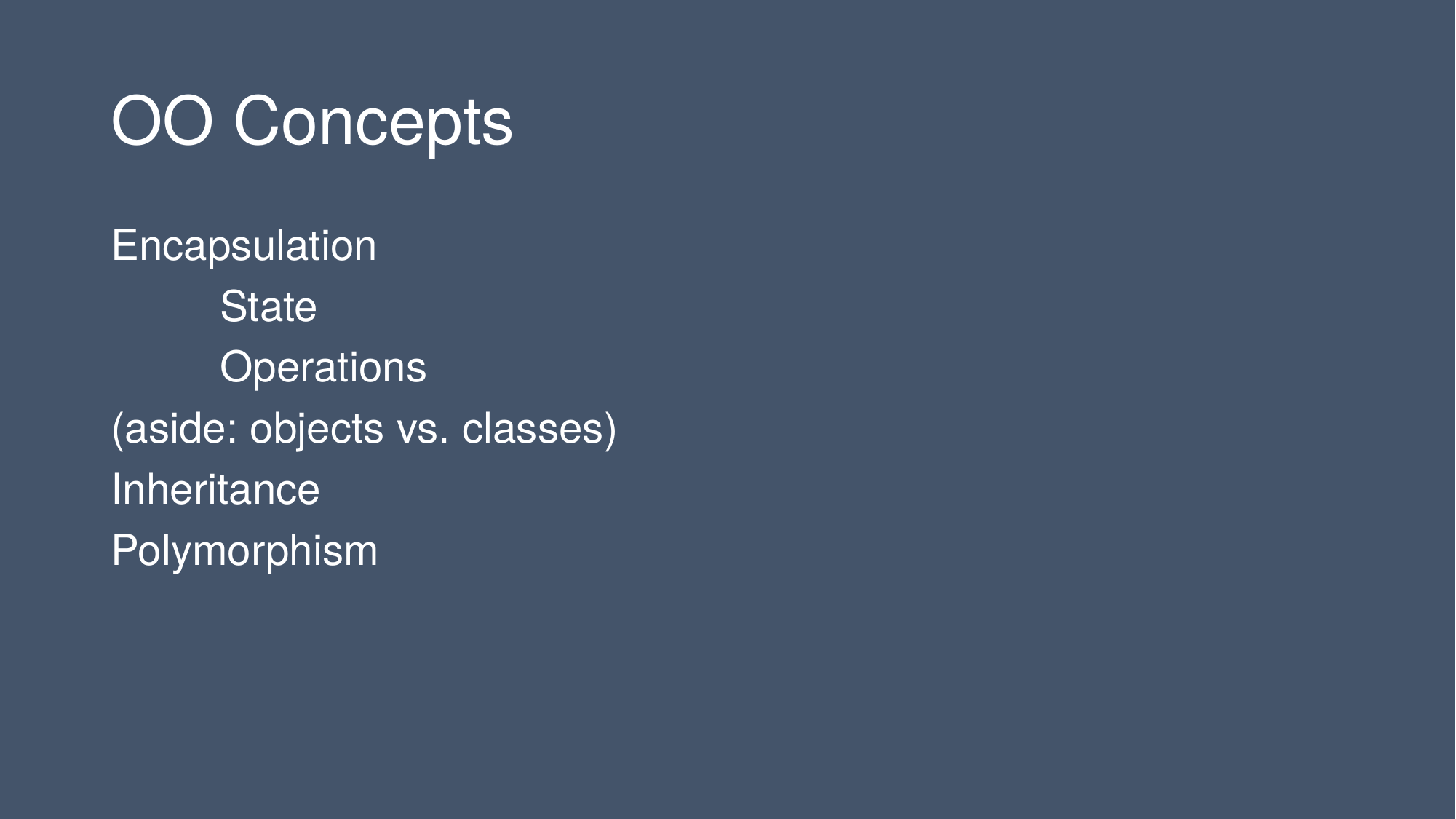

# OO Concepts
Encapsulation
	State
	Operations
(aside: objects vs. classes)
Inheritance
Polymorphism